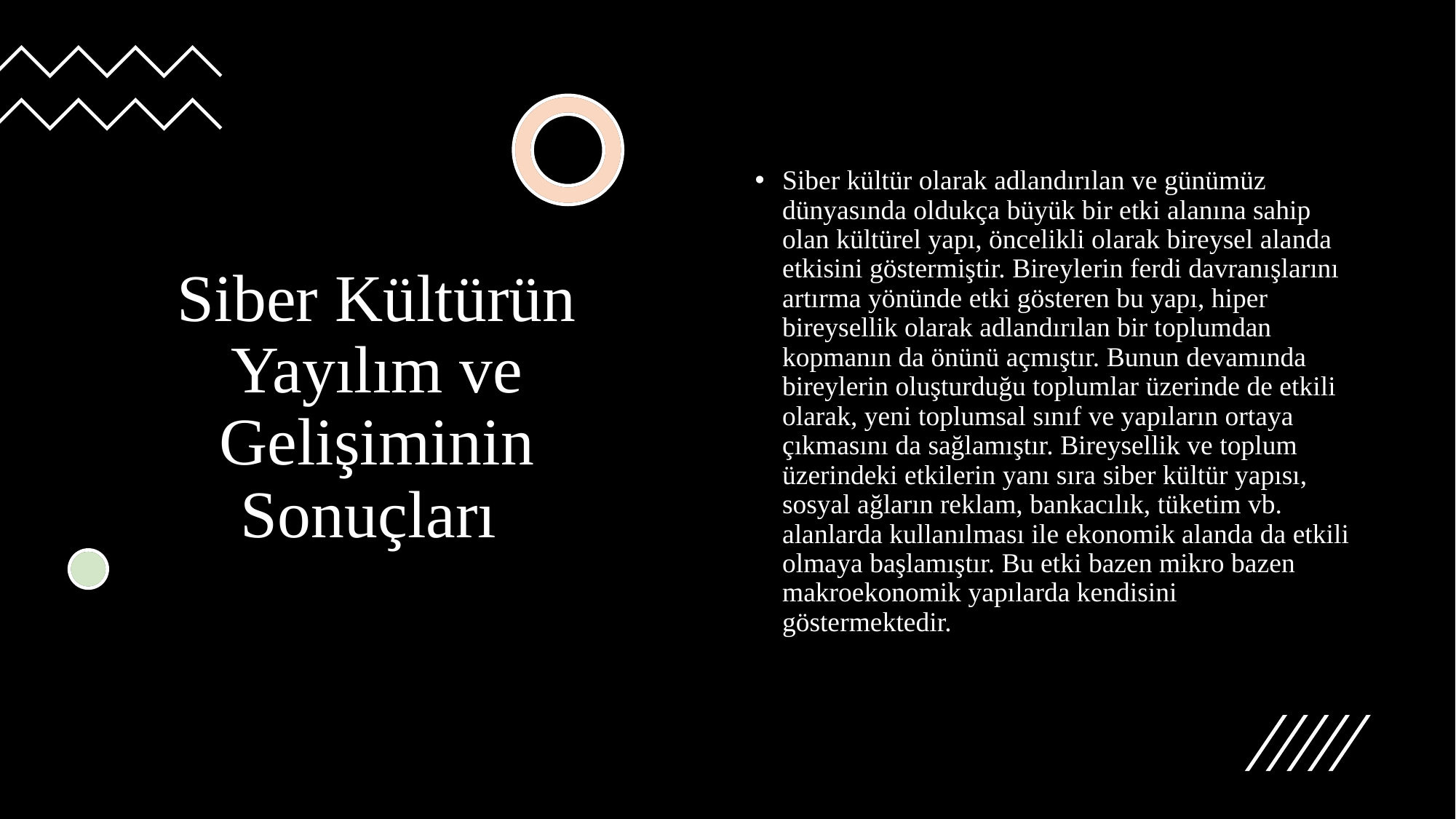

# Siber Kültürün Yayılım ve Gelişiminin Sonuçları
Siber kültür olarak adlandırılan ve günümüz dünyasında oldukça büyük bir etki alanına sahip olan kültürel yapı, öncelikli olarak bireysel alanda etkisini göstermiştir. Bireylerin ferdi davranışlarını artırma yönünde etki gösteren bu yapı, hiper bireysellik olarak adlandırılan bir toplumdan kopmanın da önünü açmıştır. Bunun devamında bireylerin oluşturduğu toplumlar üzerinde de etkili olarak, yeni toplumsal sınıf ve yapıların ortaya çıkmasını da sağlamıştır. Bireysellik ve toplum üzerindeki etkilerin yanı sıra siber kültür yapısı, sosyal ağların reklam, bankacılık, tüketim vb. alanlarda kullanılması ile ekonomik alanda da etkili olmaya başlamıştır. Bu etki bazen mikro bazen makroekonomik yapılarda kendisini göstermektedir.